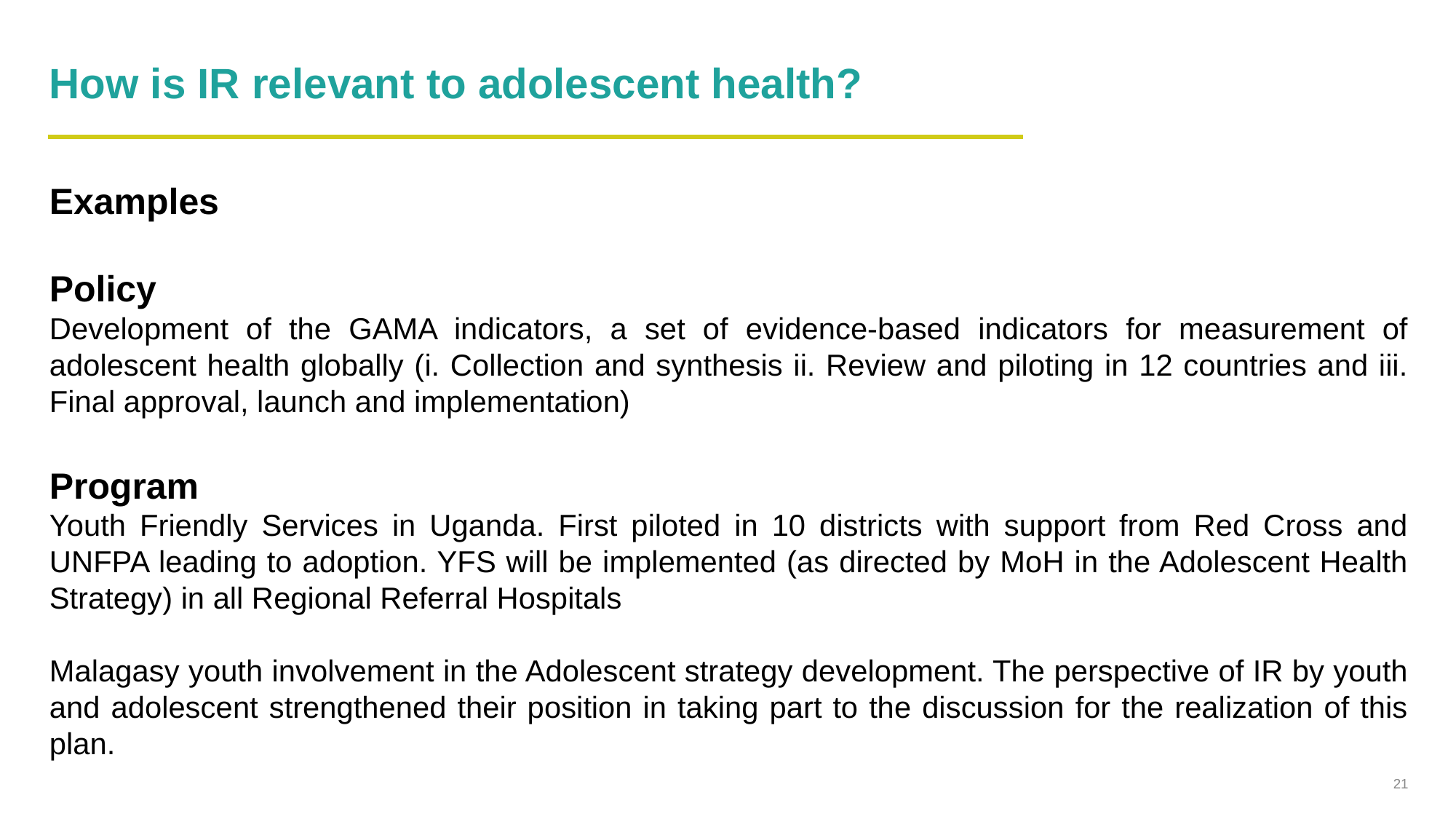

# How is IR relevant to adolescent health?
Examples

Policy
Development of the GAMA indicators, a set of evidence-based indicators for measurement of adolescent health globally (i. Collection and synthesis ii. Review and piloting in 12 countries and iii. Final approval, launch and implementation)

Program
Youth Friendly Services in Uganda. First piloted in 10 districts with support from Red Cross and UNFPA leading to adoption. YFS will be implemented (as directed by MoH in the Adolescent Health Strategy) in all Regional Referral Hospitals

Malagasy youth involvement in the Adolescent strategy development. The perspective of IR by youth and adolescent strengthened their position in taking part to the discussion for the realization of this plan.

21